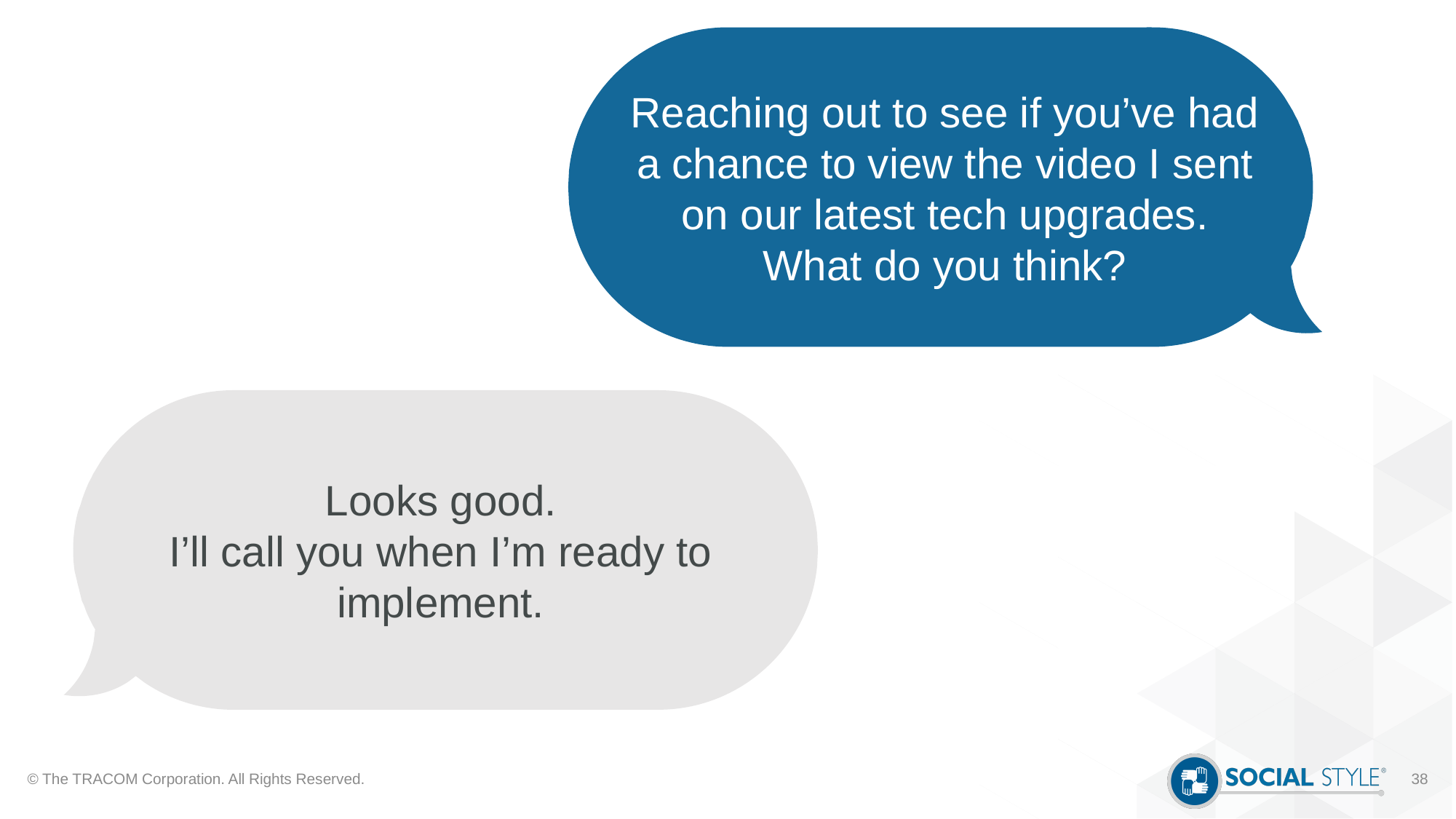

Reaching out to see if you’ve had
a chance to view the video I sent
on our latest tech upgrades.
What do you think?
Looks good.
I’ll call you when I’m ready to implement.
© The TRACOM Corporation. All Rights Reserved.
38